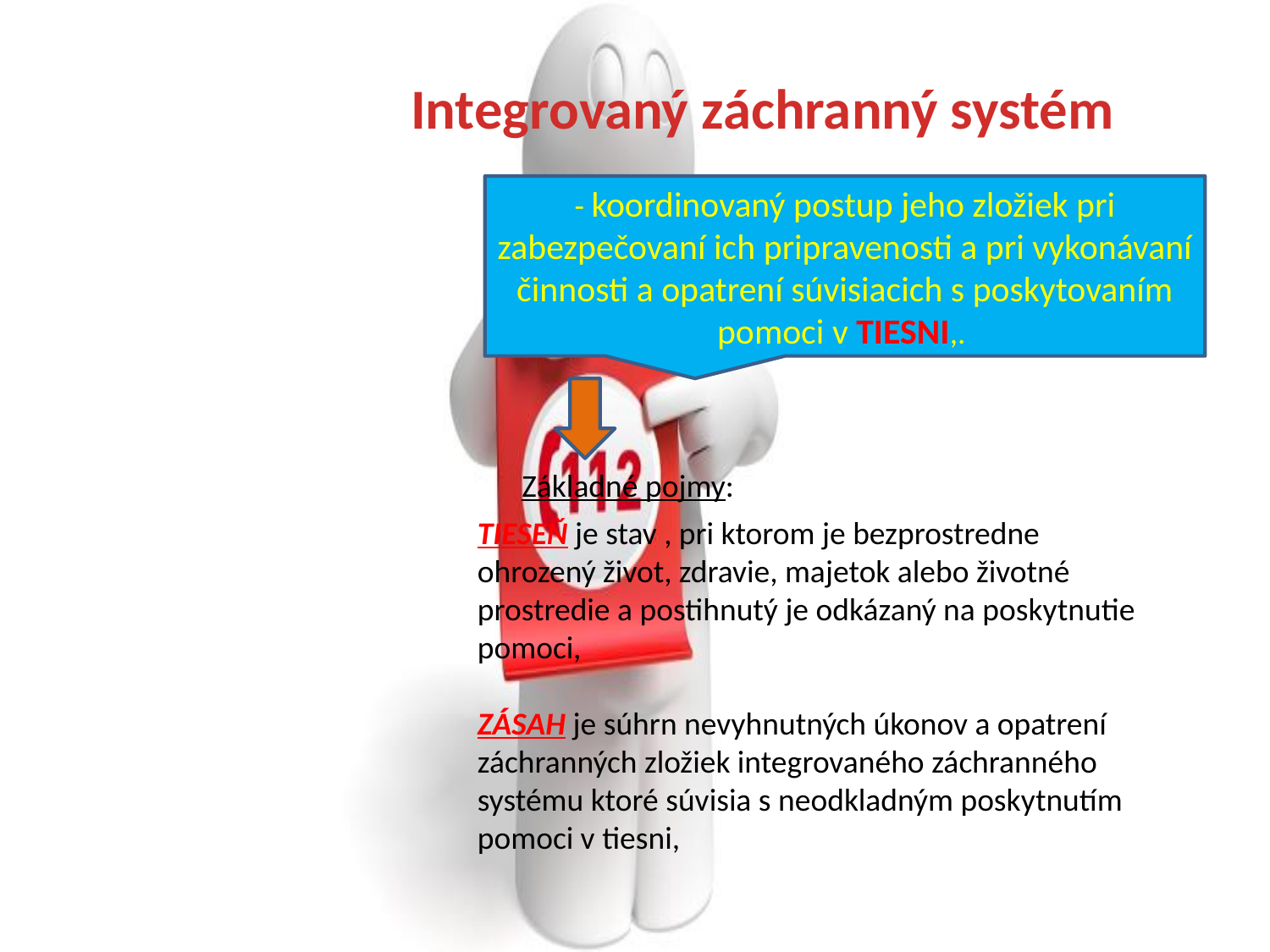

Integrovaný záchranný systém
- koordinovaný postup jeho zložiek pri zabezpečovaní ich pripravenosti a pri vykonávaní činnosti a opatrení súvisiacich s poskytovaním pomoci v TIESNI,.

Základné pojmy:
TIESEŇ je stav , pri ktorom je bezprostredne ohrozený život, zdravie, majetok alebo životné prostredie a postihnutý je odkázaný na poskytnutie pomoci,

ZÁSAH je súhrn nevyhnutných úkonov a opatrení záchranných zložiek integrovaného záchranného systému ktoré súvisia s neodkladným poskytnutím pomoci v tiesni,